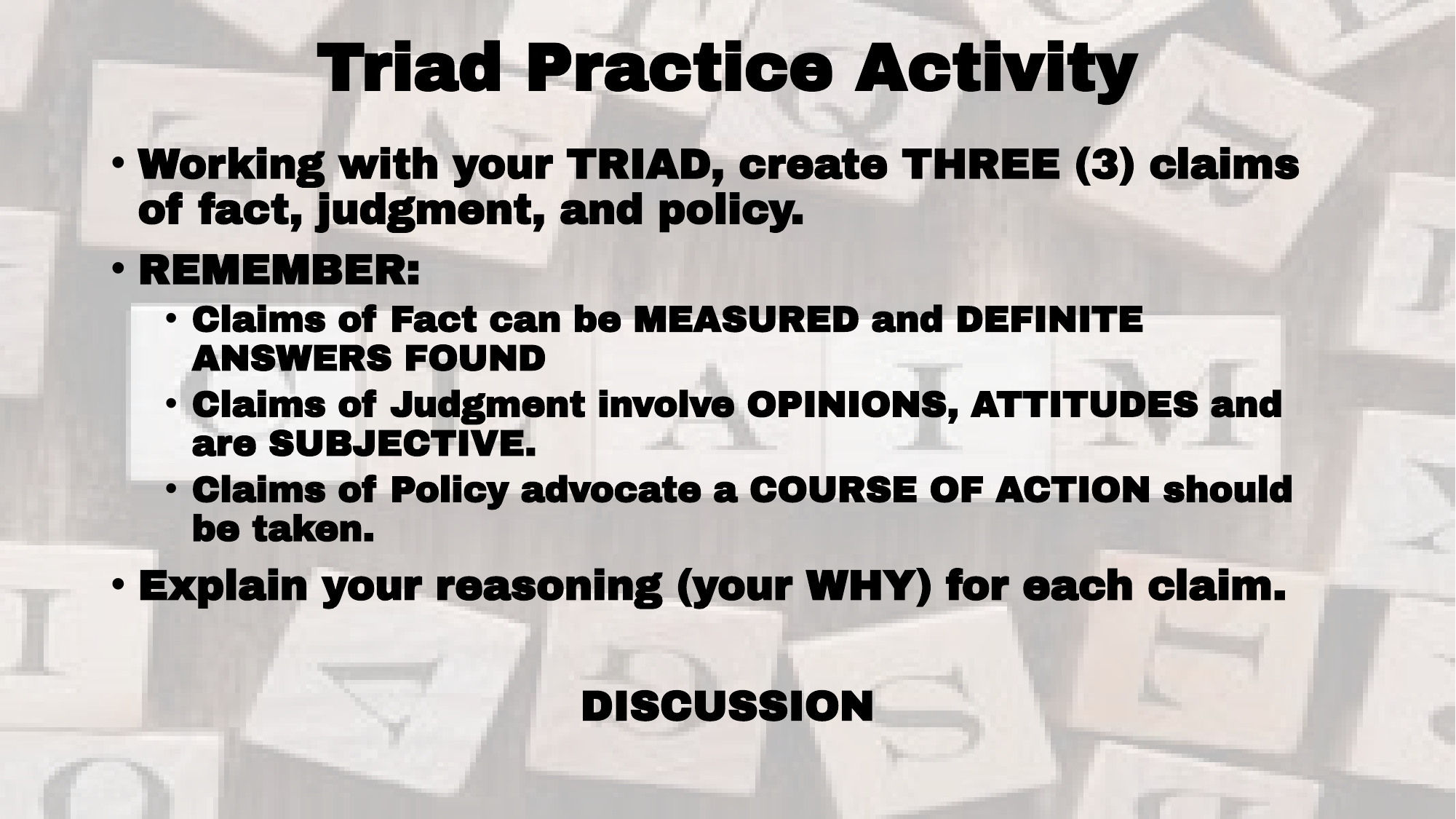

# Triad Practice Activity
Working with your TRIAD, create THREE (3) claims of fact, judgment, and policy.
REMEMBER:
Claims of Fact can be MEASURED and DEFINITE ANSWERS FOUND
Claims of Judgment involve OPINIONS, ATTITUDES and are SUBJECTIVE.
Claims of Policy advocate a COURSE OF ACTION should be taken.
Explain your reasoning (your WHY) for each claim.

DISCUSSION